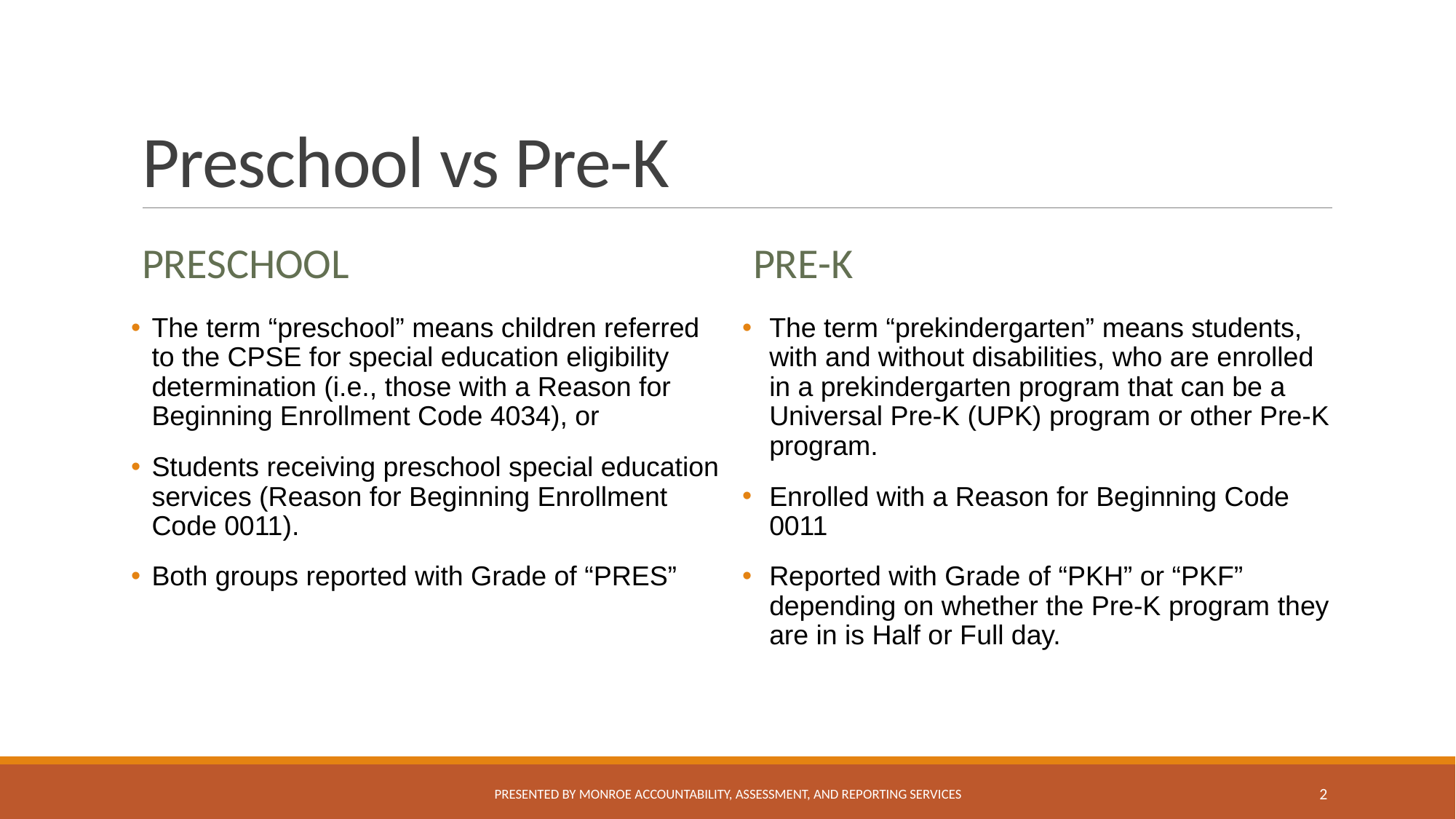

# Preschool vs Pre-K
Preschool
Pre-K
The term “preschool” means children referred to the CPSE for special education eligibility determination (i.e., those with a Reason for Beginning Enrollment Code 4034), or
Students receiving preschool special education services (Reason for Beginning Enrollment Code 0011).
Both groups reported with Grade of “PRES”
The term “prekindergarten” means students, with and without disabilities, who are enrolled in a prekindergarten program that can be a Universal Pre-K (UPK) program or other Pre-K program.
Enrolled with a Reason for Beginning Code 0011
Reported with Grade of “PKH” or “PKF” depending on whether the Pre-K program they are in is Half or Full day.
Presented by Monroe accountability, Assessment, and Reporting Services
2